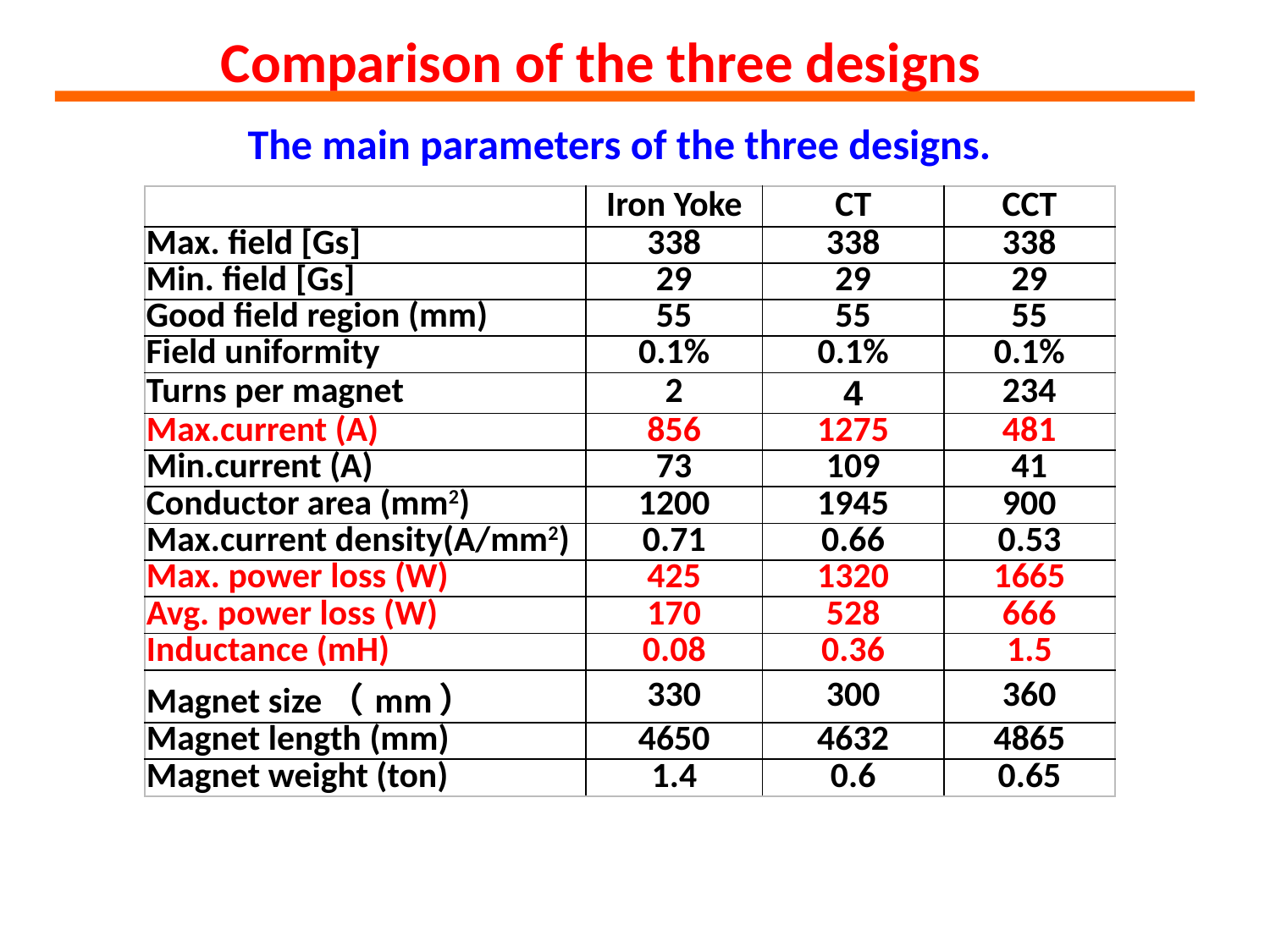

Comparison of the three designs

The main parameters of the three designs.
|  | Iron Yoke | CT | CCT |
| --- | --- | --- | --- |
| Max. field [Gs] | 338 | 338 | 338 |
| Min. field [Gs] | 29 | 29 | 29 |
| Good field region (mm) | 55 | 55 | 55 |
| Field uniformity | 0.1% | 0.1% | 0.1% |
| Turns per magnet | 2 | 4 | 234 |
| Max.current (A) | 856 | 1275 | 481 |
| Min.current (A) | 73 | 109 | 41 |
| Conductor area (mm2) | 1200 | 1945 | 900 |
| Max.current density(A/mm2) | 0.71 | 0.66 | 0.53 |
| Max. power loss (W) | 425 | 1320 | 1665 |
| Avg. power loss (W) | 170 | 528 | 666 |
| Inductance (mH) | 0.08 | 0.36 | 1.5 |
| Magnet size（mm） | 330 | 300 | 360 |
| Magnet length (mm) | 4650 | 4632 | 4865 |
| Magnet weight (ton) | 1.4 | 0.6 | 0.65 |